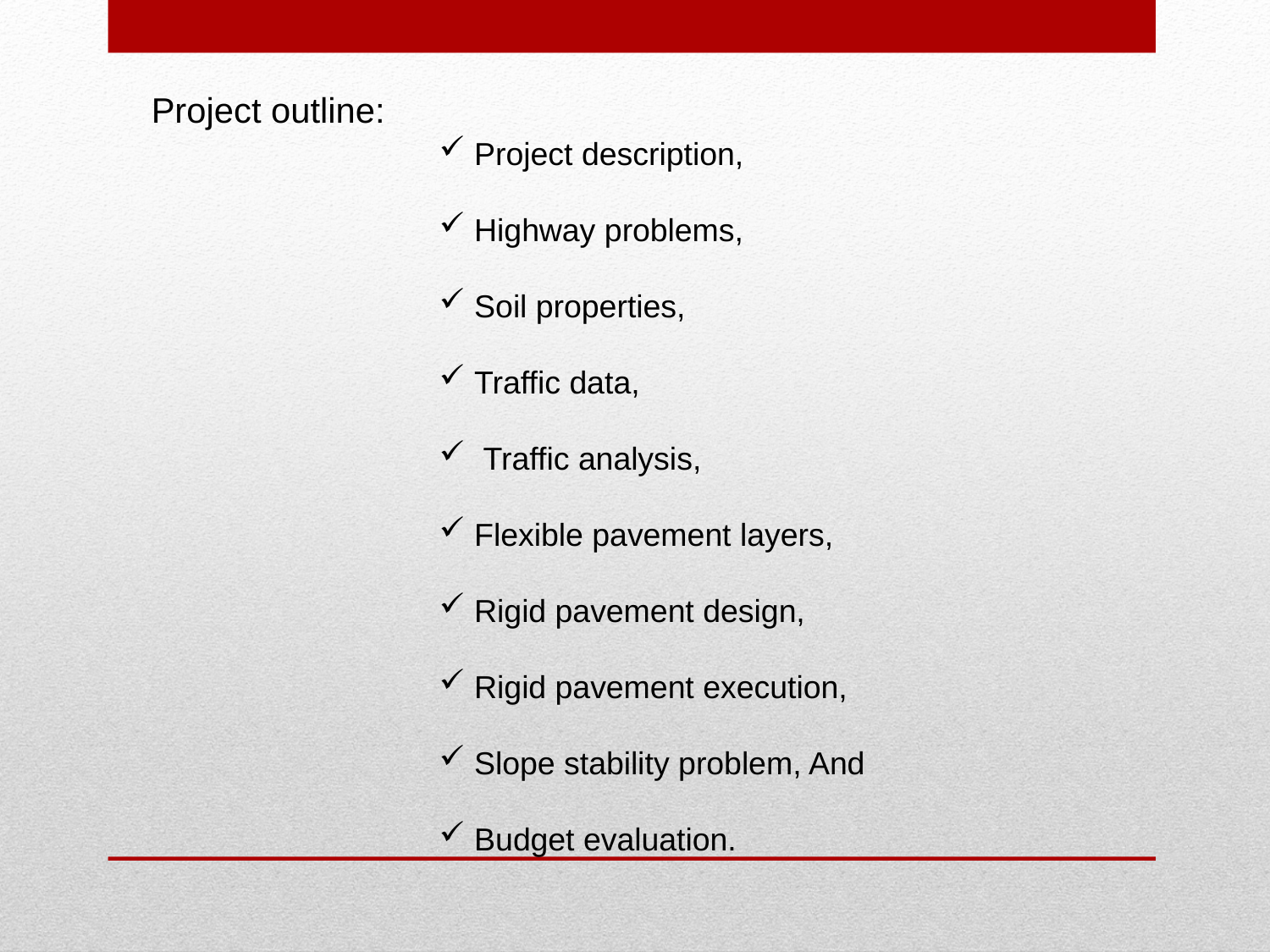

Project outline:
 Project description,
 Highway problems,
 Soil properties,
 Traffic data,
  Traffic analysis,
 Flexible pavement layers,
 Rigid pavement design,
 Rigid pavement execution,
 Slope stability problem, And
 Budget evaluation.